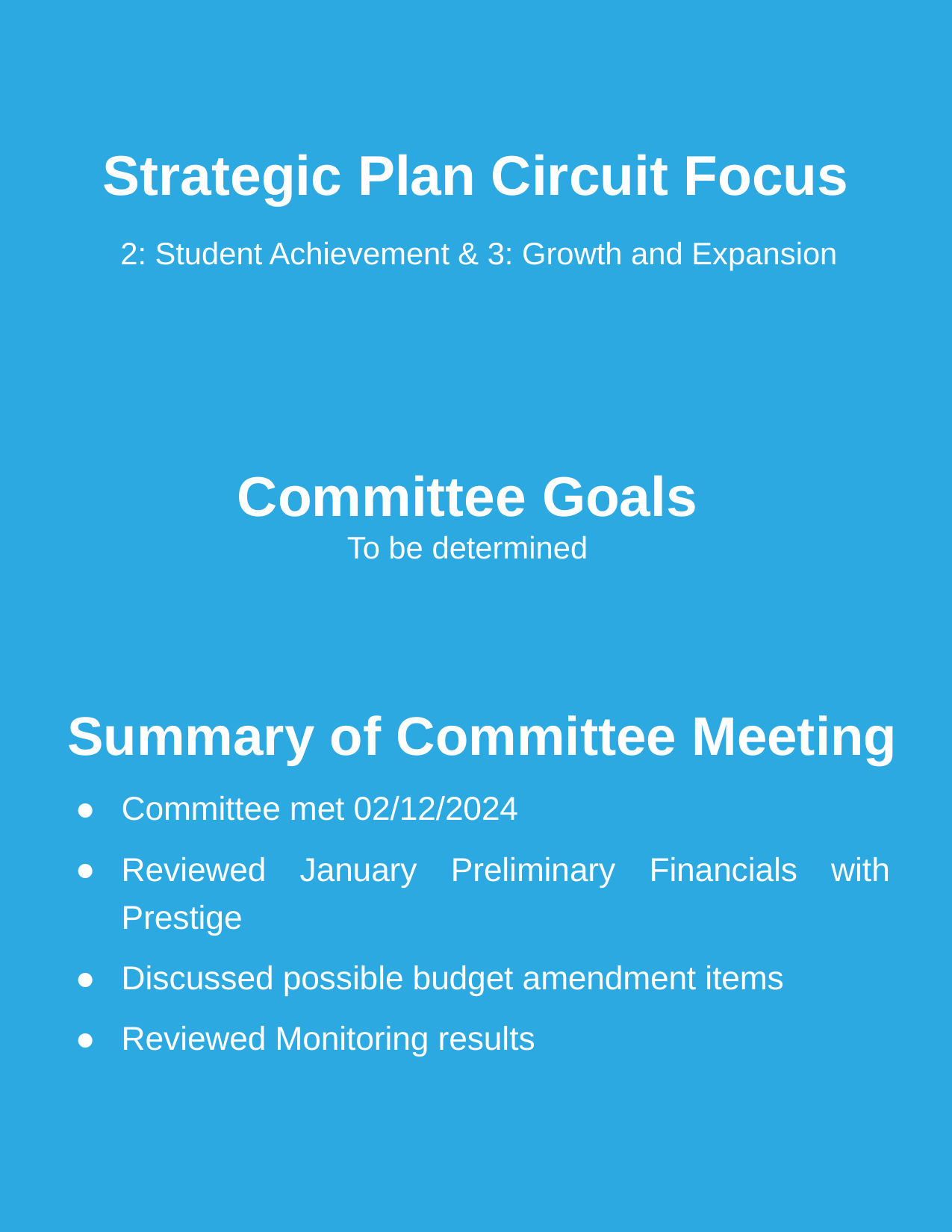

# Strategic Plan Circuit Focus
2: Student Achievement & 3: Growth and Expansion
Committee Goals
To be determined
Summary of Committee Meeting
Committee met 02/12/2024
Reviewed January Preliminary Financials with Prestige
Discussed possible budget amendment items
Reviewed Monitoring results